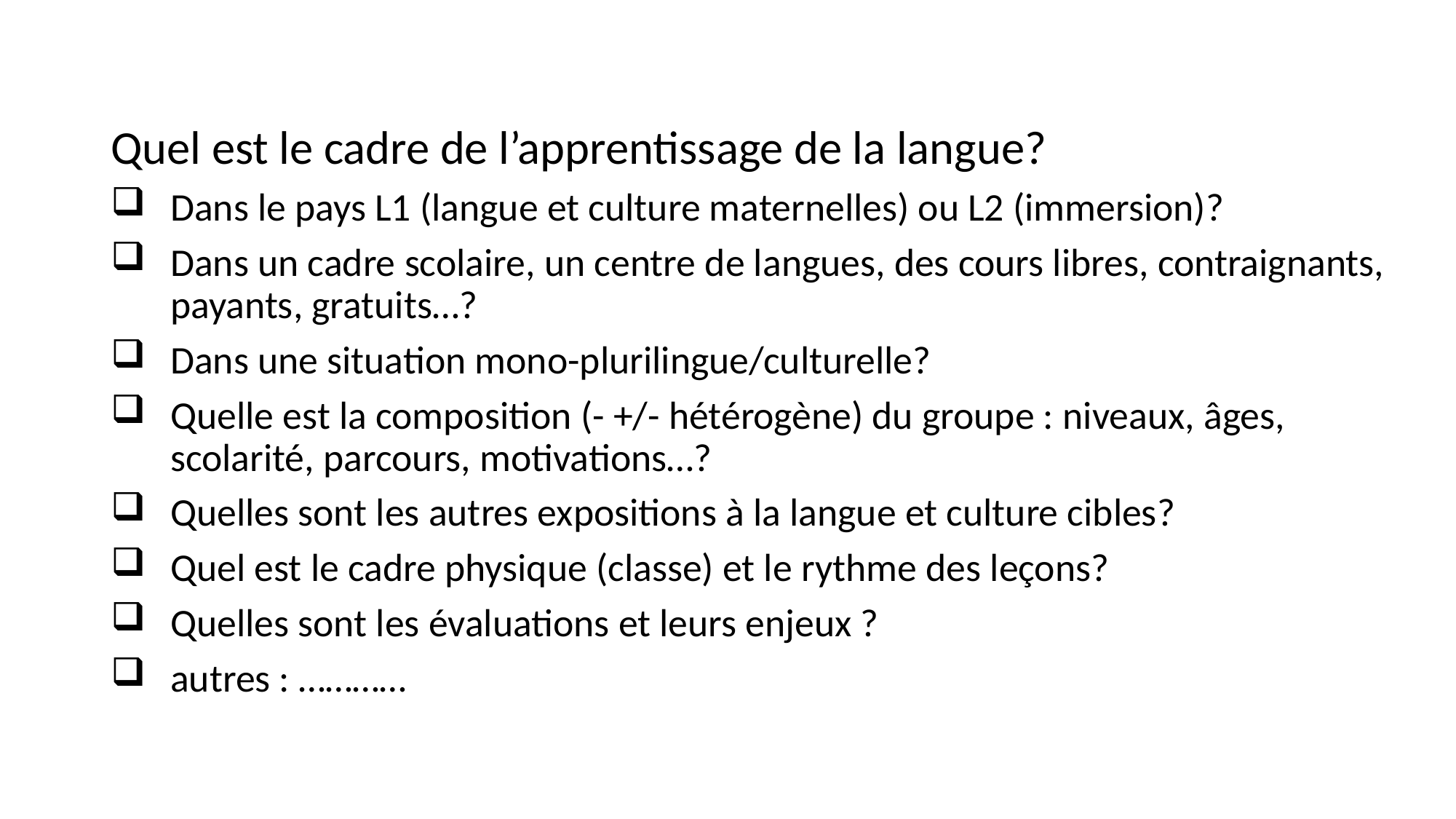

Quel est le cadre de l’apprentissage de la langue?
Dans le pays L1 (langue et culture maternelles) ou L2 (immersion)?
Dans un cadre scolaire, un centre de langues, des cours libres, contraignants, payants, gratuits…?
Dans une situation mono-plurilingue/culturelle?
Quelle est la composition (- +/- hétérogène) du groupe : niveaux, âges, scolarité, parcours, motivations…?
Quelles sont les autres expositions à la langue et culture cibles?
Quel est le cadre physique (classe) et le rythme des leçons?
Quelles sont les évaluations et leurs enjeux ?
autres : …………